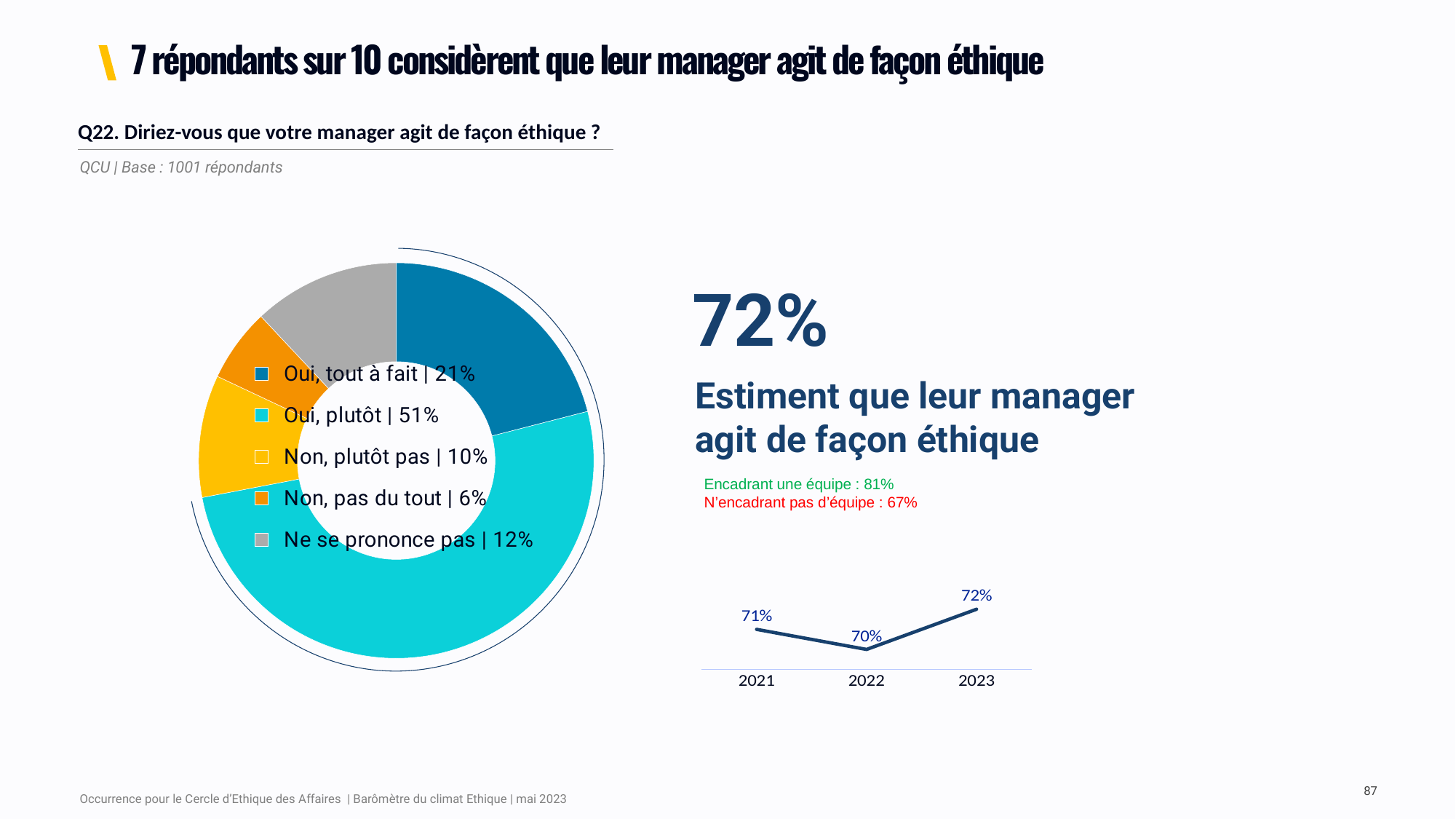

# 7 répondants sur 10 considèrent que leur manager agit de façon éthique

| Q22. Diriez-vous que votre manager agit de façon éthique ? |
| --- |
QCU | Base : 1001 répondants

### Chart

| Category |  |
|---|---|
|   Oui, tout à fait | 21% | 0.21 |
|   Oui, plutôt | 51% | 0.51 |
|   Non, plutôt pas | 10% | 0.1 |
|   Non, pas du tout | 6% | 0.06 |
|   Ne se prononce pas | 12% | 0.12 |
72%
Estiment que leur manager
agit de façon éthique
Encadrant une équipe : 81%
N’encadrant pas d’équipe : 67%

### Chart

| Category | Série 1 |
|---|---|
| 2021 | 0.71 |
| 2022 | 0.7 |
| 2023 | 0.72 |
87
Occurrence pour le Cercle d’Ethique des Affaires  | Barômètre du climat Ethique | mai 2023